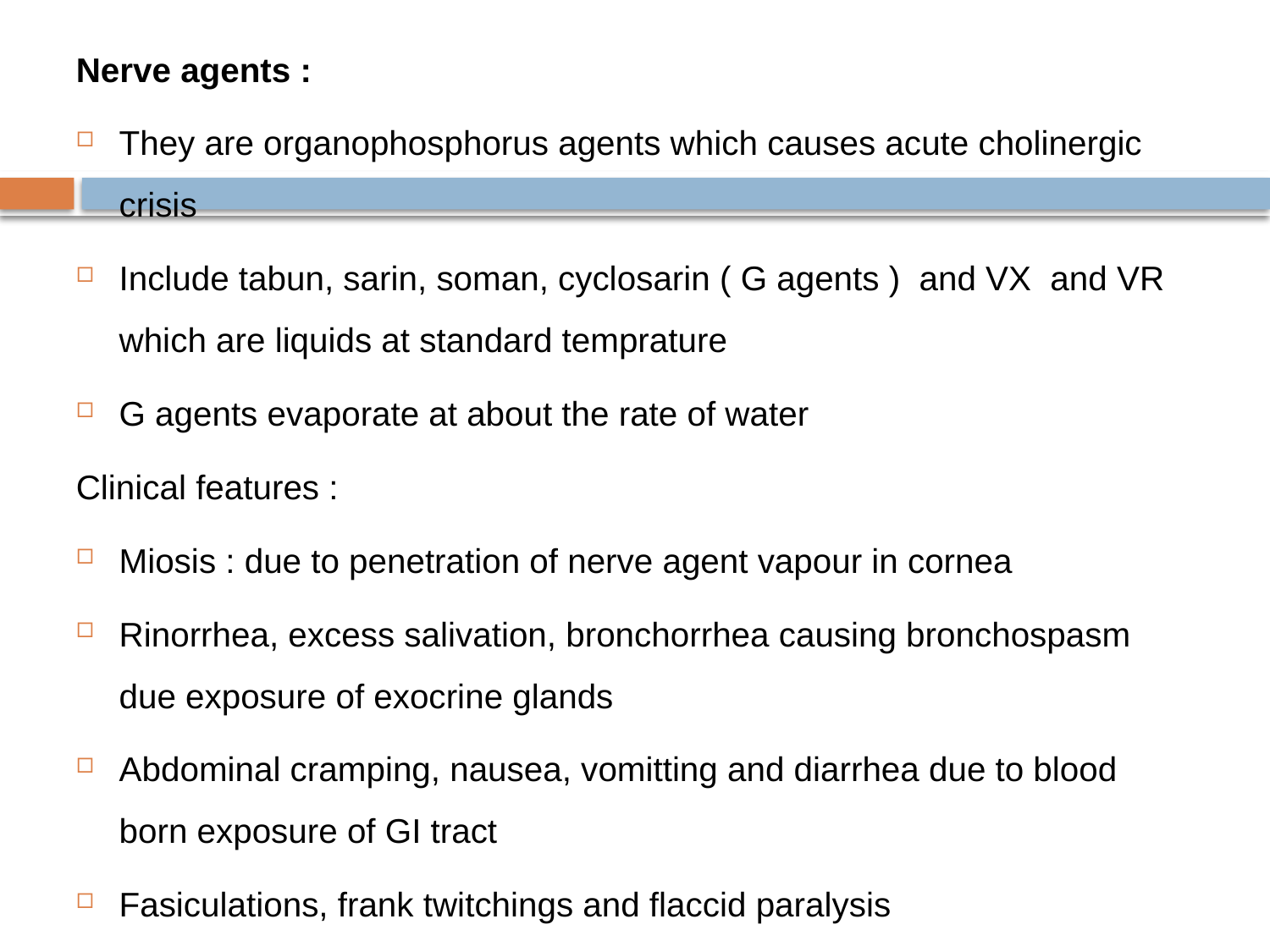

Nerve agents :
They are organophosphorus agents which causes acute cholinergic crisis
Include tabun, sarin, soman, cyclosarin ( G agents )  and VX  and VR which are liquids at standard temprature
G agents evaporate at about the rate of water
Clinical features :
Miosis : due to penetration of nerve agent vapour in cornea
Rinorrhea, excess salivation, bronchorrhea causing bronchospasm due exposure of exocrine glands
Abdominal cramping, nausea, vomitting and diarrhea due to blood born exposure of GI tract
Fasiculations, frank twitchings and flaccid paralysis